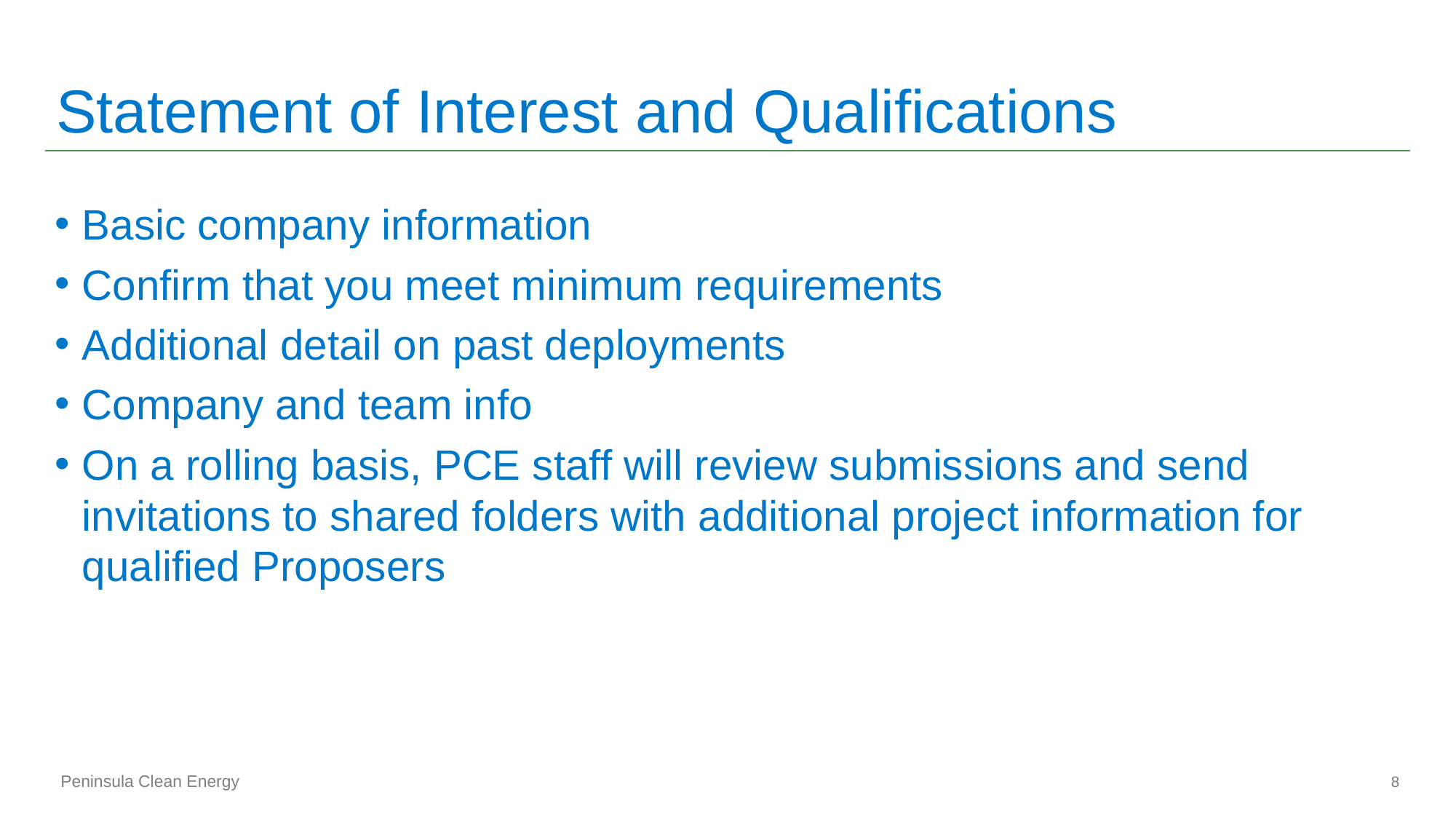

# Statement of Interest and Qualifications
Basic company information
Confirm that you meet minimum requirements
Additional detail on past deployments
Company and team info
On a rolling basis, PCE staff will review submissions and send invitations to shared folders with additional project information for qualified Proposers
8